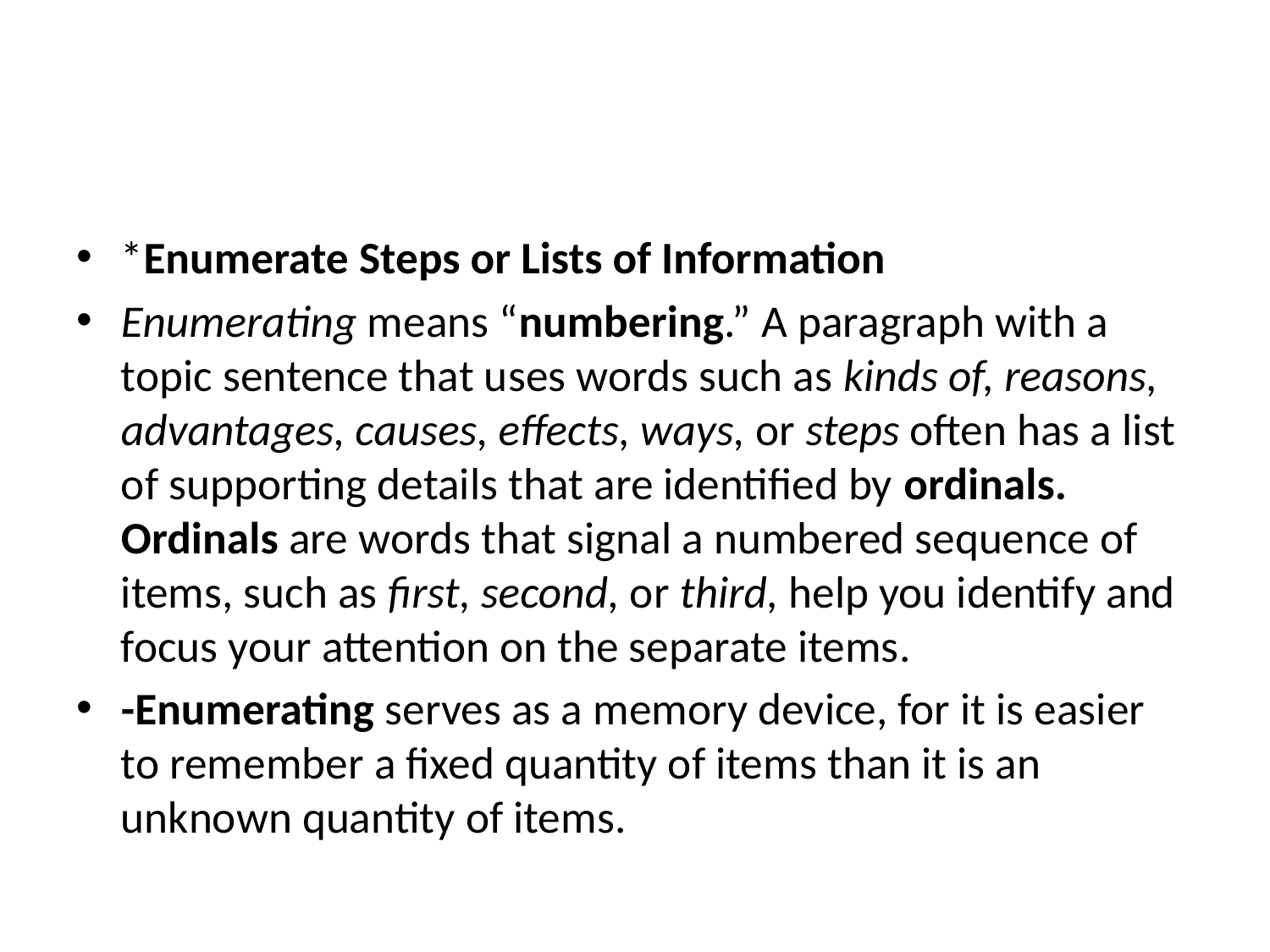

#
*Enumerate Steps or Lists of Information
Enumerating means “numbering.” A paragraph with a topic sentence that uses words such as kinds of, reasons, advantages, causes, effects, ways, or steps often has a list of supporting details that are identified by ordinals. Ordinals are words that signal a numbered sequence of items, such as first, second, or third, help you identify and focus your attention on the separate items.
-Enumerating serves as a memory device, for it is easier to remember a fixed quantity of items than it is an unknown quantity of items.